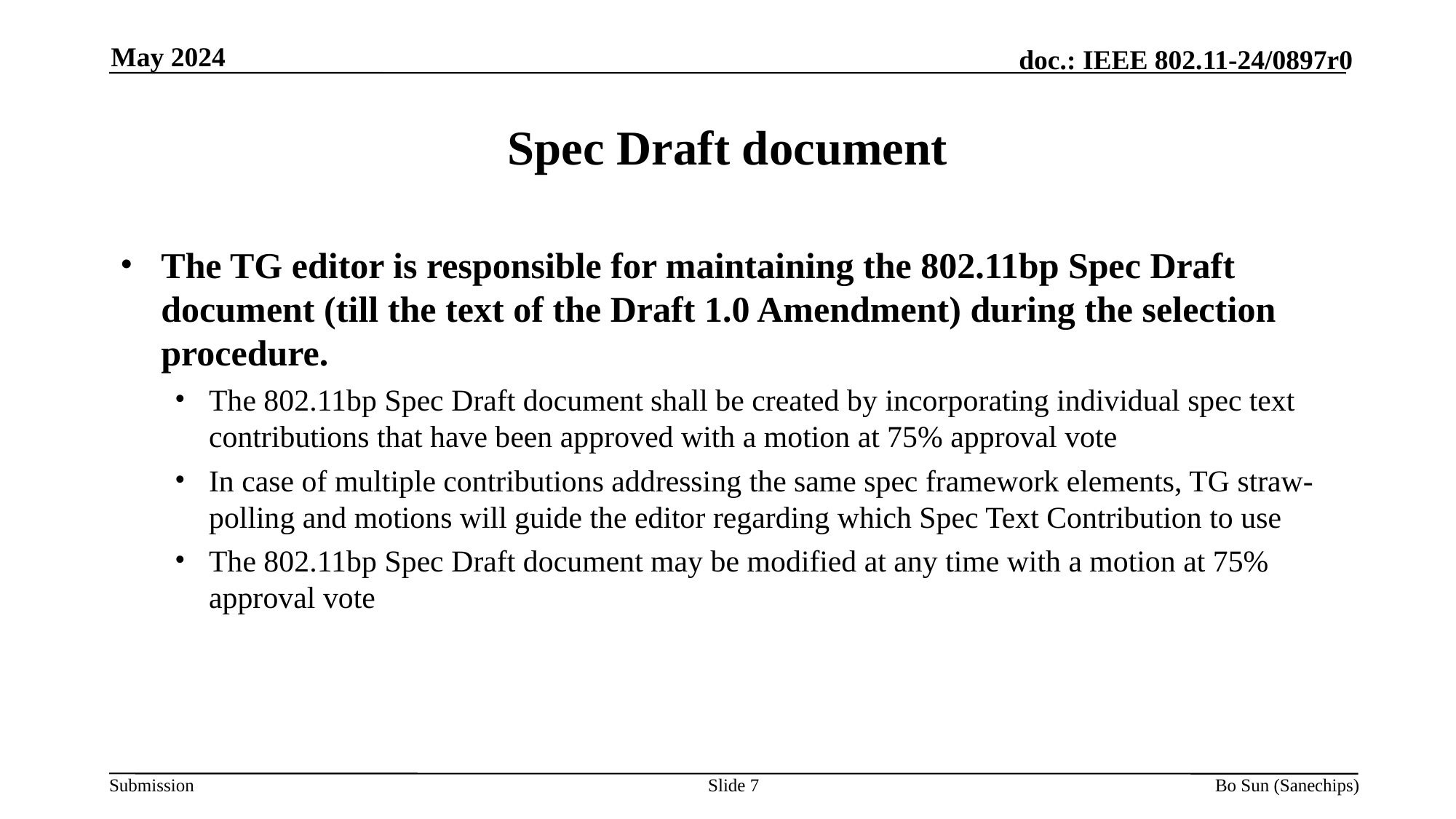

May 2024
# Spec Draft document
The TG editor is responsible for maintaining the 802.11bp Spec Draft document (till the text of the Draft 1.0 Amendment) during the selection procedure.
The 802.11bp Spec Draft document shall be created by incorporating individual spec text contributions that have been approved with a motion at 75% approval vote
In case of multiple contributions addressing the same spec framework elements, TG straw-polling and motions will guide the editor regarding which Spec Text Contribution to use
The 802.11bp Spec Draft document may be modified at any time with a motion at 75% approval vote

Slide 7
Bo Sun (Sanechips)